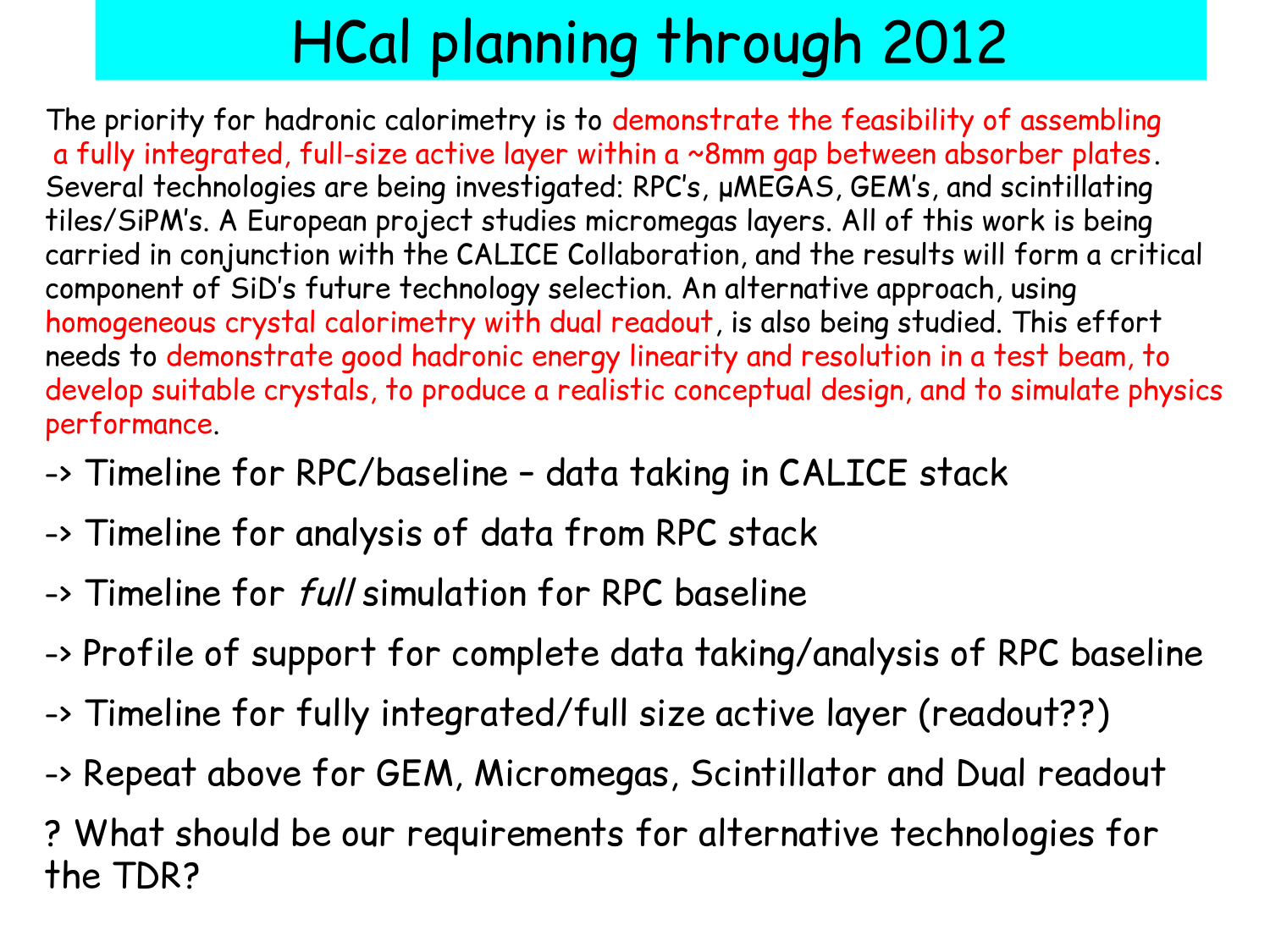

HCal planning through 2012
The priority for hadronic calorimetry is to demonstrate the feasibility of assembling
 a fully integrated, full-size active layer within a ~8mm gap between absorber plates.
Several technologies are being investigated: RPC’s, μMEGAS, GEM’s, and scintillating
tiles/SiPM’s. A European project studies micromegas layers. All of this work is being
carried in conjunction with the CALICE Collaboration, and the results will form a critical
component of SiD’s future technology selection. An alternative approach, using
homogeneous crystal calorimetry with dual readout, is also being studied. This effort
needs to demonstrate good hadronic energy linearity and resolution in a test beam, to
develop suitable crystals, to produce a realistic conceptual design, and to simulate physics
performance.
-> Timeline for RPC/baseline – data taking in CALICE stack
-> Timeline for analysis of data from RPC stack
-> Timeline for full simulation for RPC baseline
-> Profile of support for complete data taking/analysis of RPC baseline
-> Timeline for fully integrated/full size active layer (readout??)
-> Repeat above for GEM, Micromegas, Scintillator and Dual readout
? What should be our requirements for alternative technologies for the TDR?